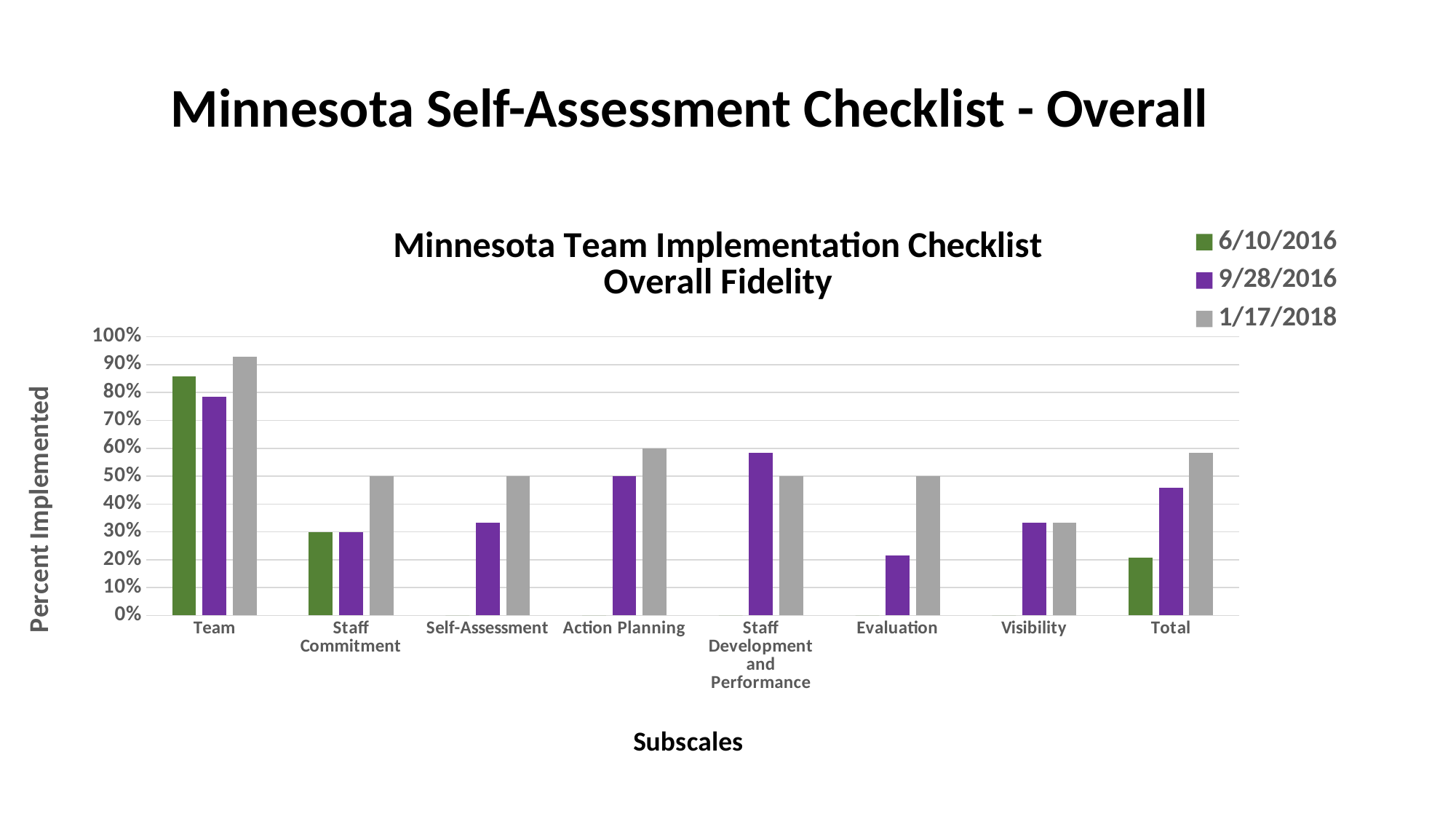

# Minnesota Self-Assessment Checklist - Overall

### Chart: Minnesota Team Implementation Checklist
Overall Fidelity

| Category | 6/10/2016 | 9/28/2016 | 1/17/2018 |
|---|---|---|---|
| Team | 0.857142857142857 | 0.785714285714286 | 0.928571428571429 |
| Staff Commitment | 0.3 | 0.3 | 0.5 |
| Self-Assessment | 0.0 | 0.333333333333333 | 0.5 |
| Action Planning | 0.0 | 0.5 | 0.6 |
| Staff Development and Performance | 0.0 | 0.583333333333333 | 0.5 |
| Evaluation | 0.0 | 0.214285714285714 | 0.5 |
| Visibility | 0.0 | 0.333333333333333 | 0.333333333333333 |
| Total | 0.208333333333333 | 0.458333333333333 | 0.583333333333333 |